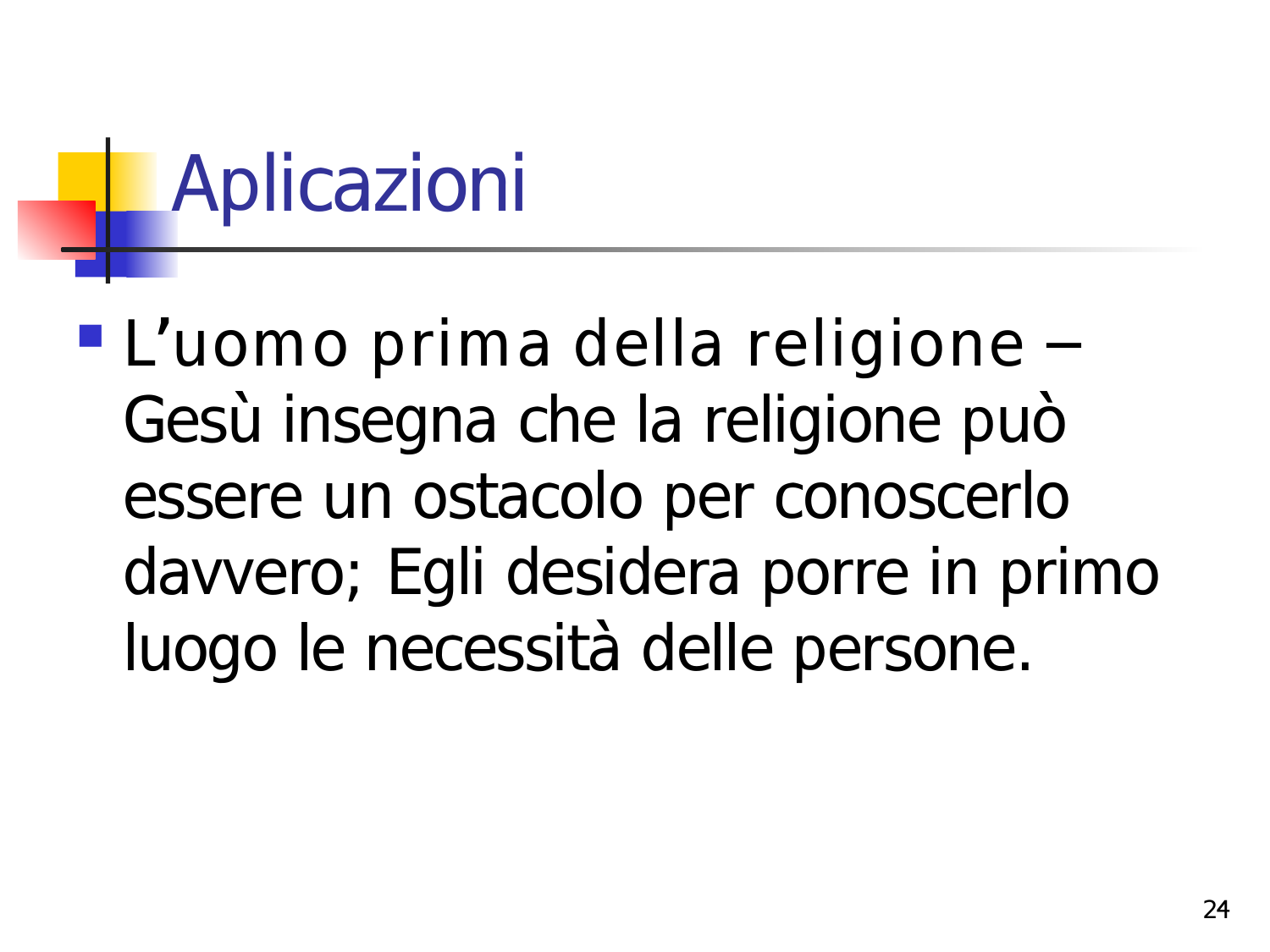

# Aplicazioni
L’uomo prima della religione – Gesù insegna che la religione può essere un ostacolo per conoscerlo davvero; Egli desidera porre in primo luogo le necessità delle persone.
24